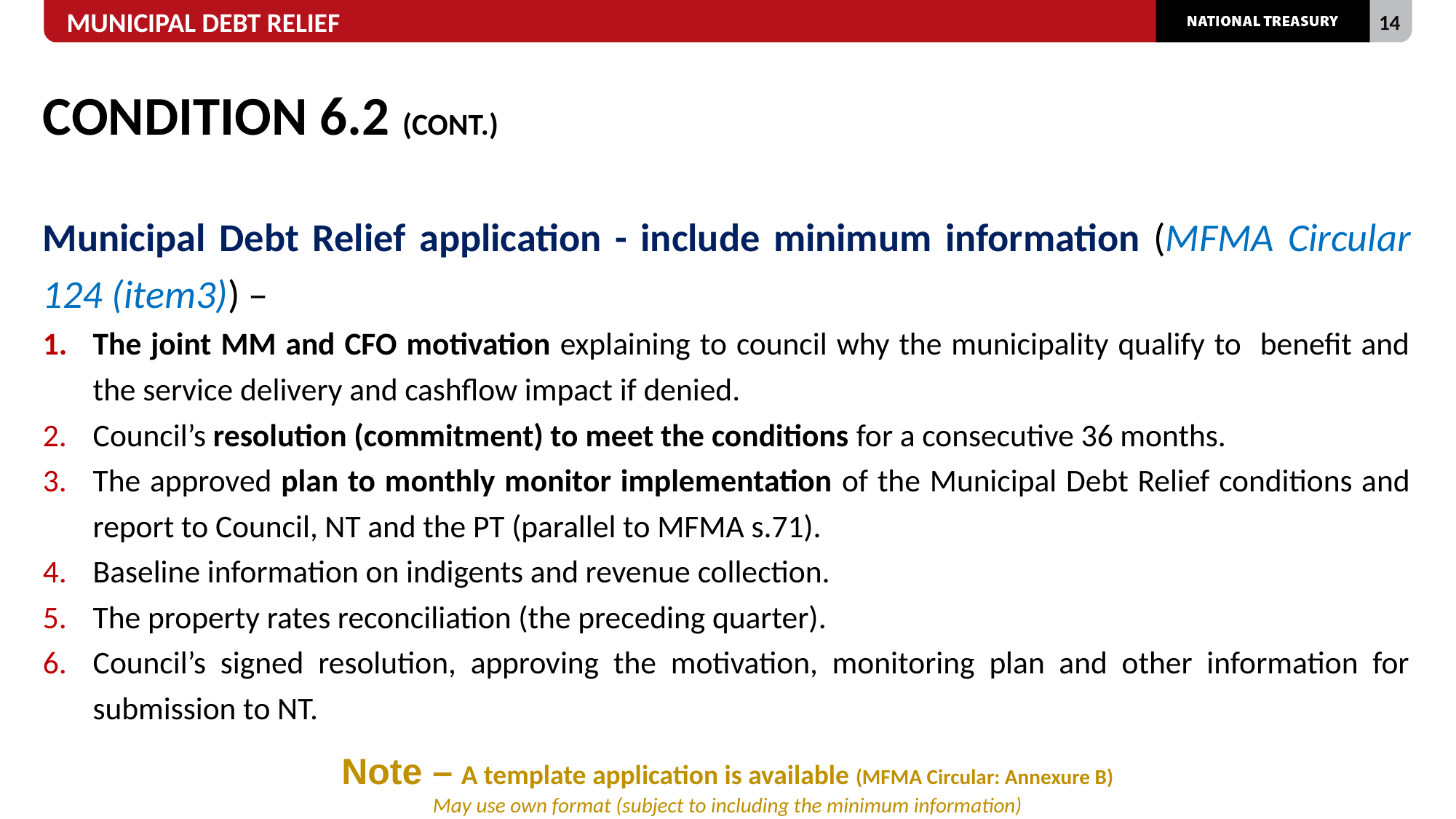

# CONDITION 6.2 (CONT.)
Municipal Debt Relief application - include minimum information (MFMA Circular 124 (item3)) –
The joint MM and CFO motivation explaining to council why the municipality qualify to  benefit and the service delivery and cashflow impact if denied.
Council’s resolution (commitment) to meet the conditions for a consecutive 36 months.
The approved plan to monthly monitor implementation of the Municipal Debt Relief conditions and report to Council, NT and the PT (parallel to MFMA s.71).
Baseline information on indigents and revenue collection.
The property rates reconciliation (the preceding quarter).
Council’s signed resolution, approving the motivation, monitoring plan and other information for submission to NT.

Note – A template application is available (MFMA Circular: Annexure B)
May use own format (subject to including the minimum information)